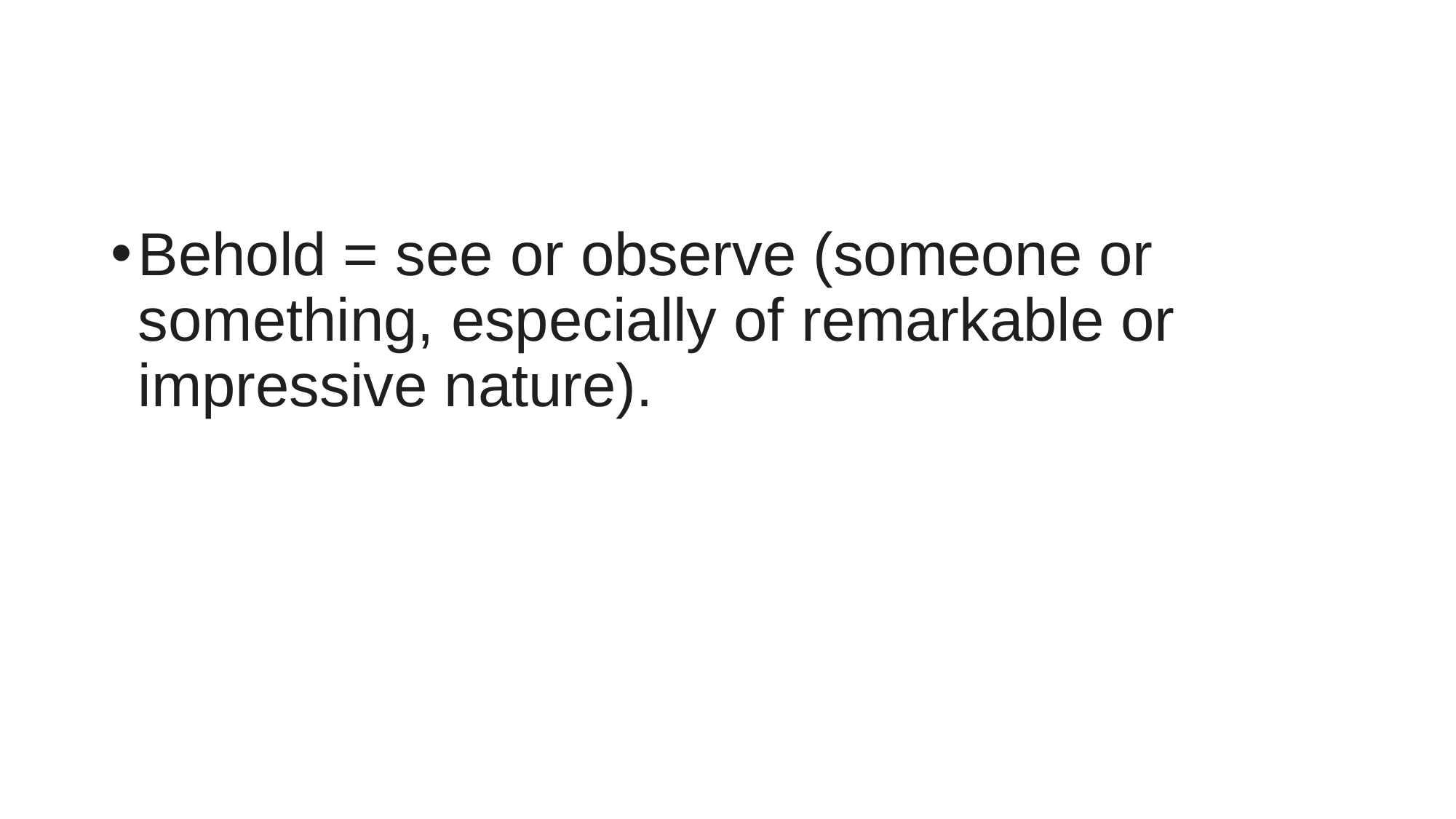

#
Behold = see or observe (someone or something, especially of remarkable or impressive nature).